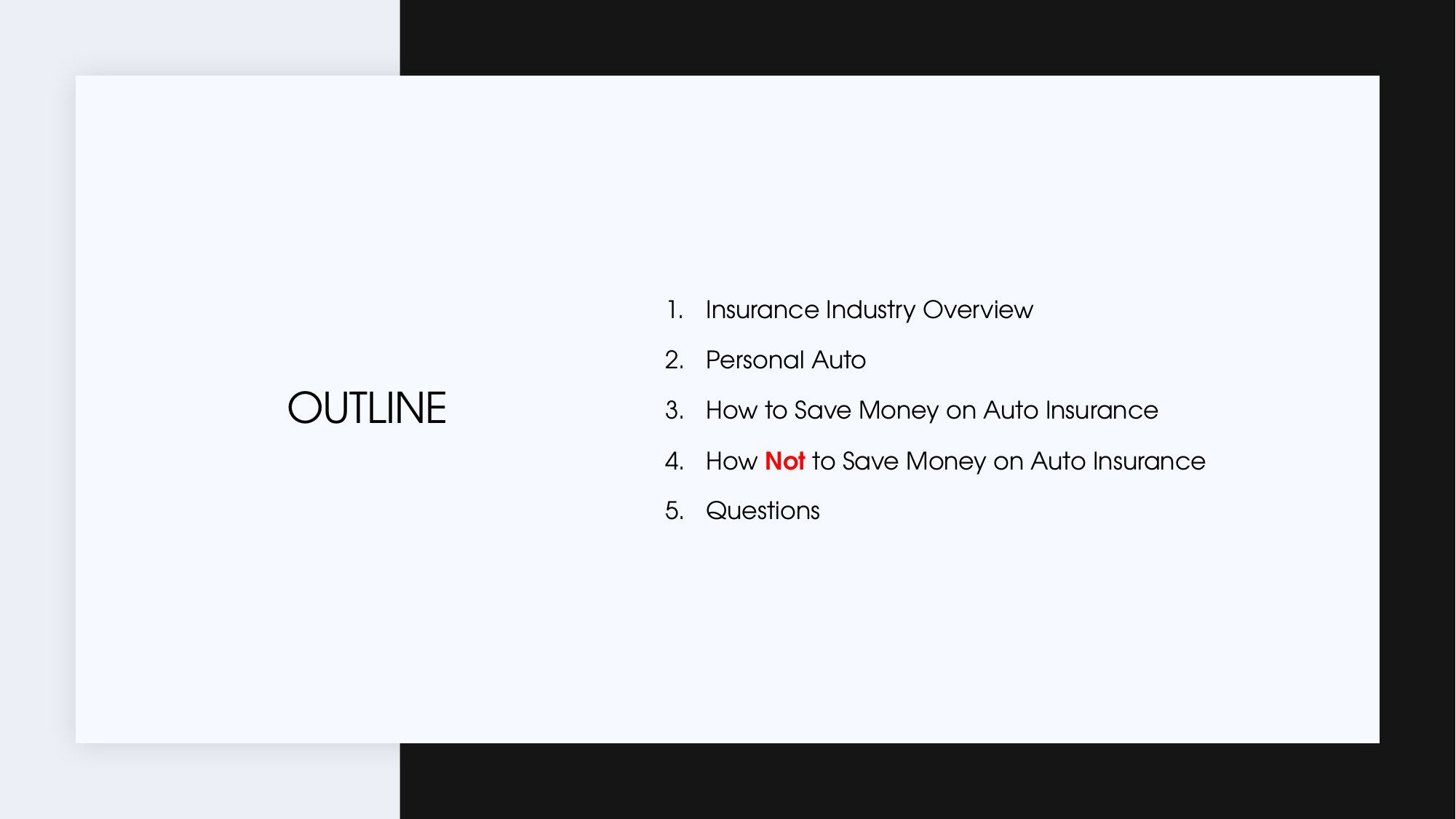

Insurance Industry Overview
Personal Auto
How to Save Money on Auto Insurance
How Not to Save Money on Auto Insurance
Questions
# OUTLINE